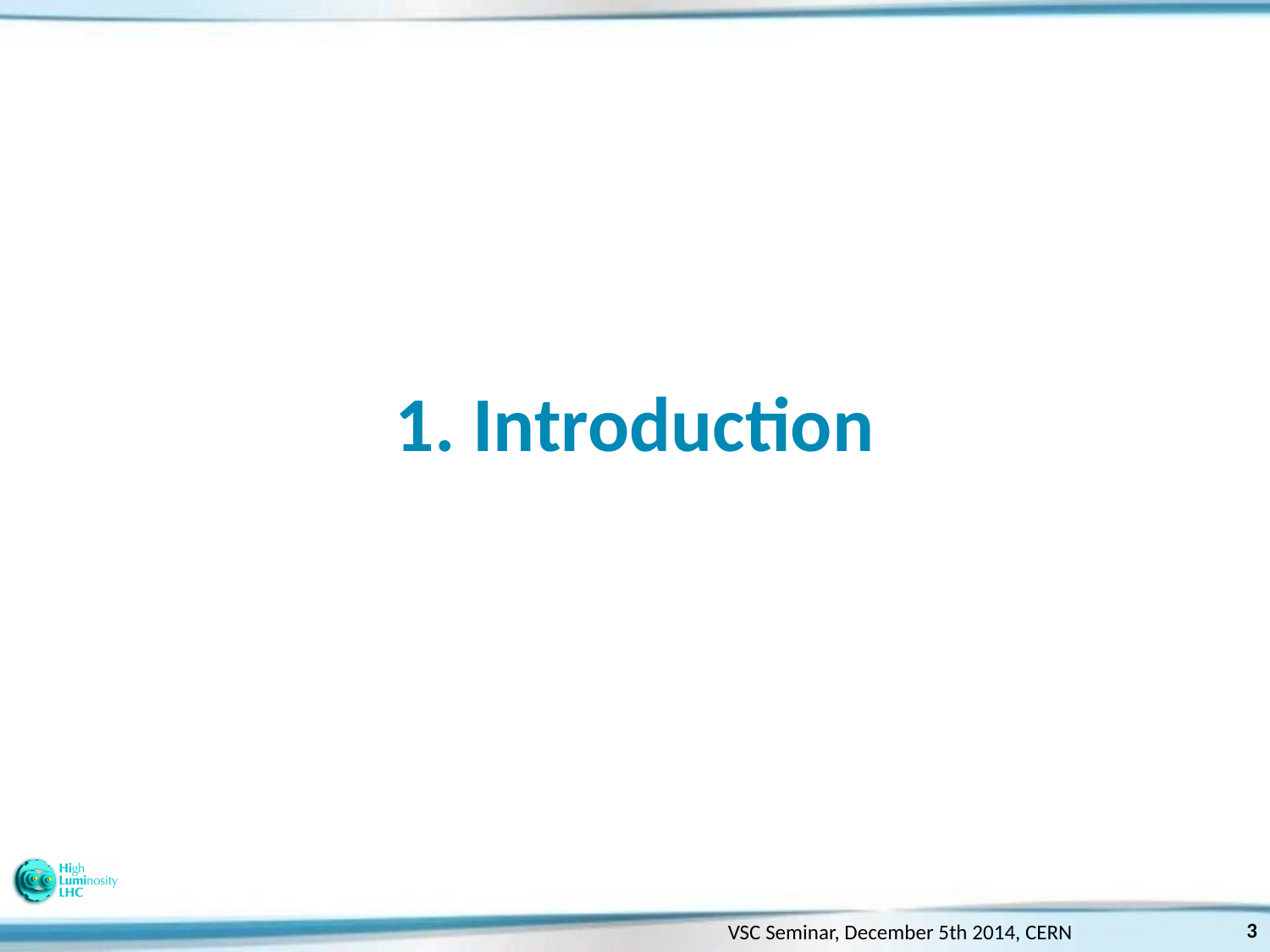

# 1. Introduction
3
VSC Seminar, December 5th 2014, CERN